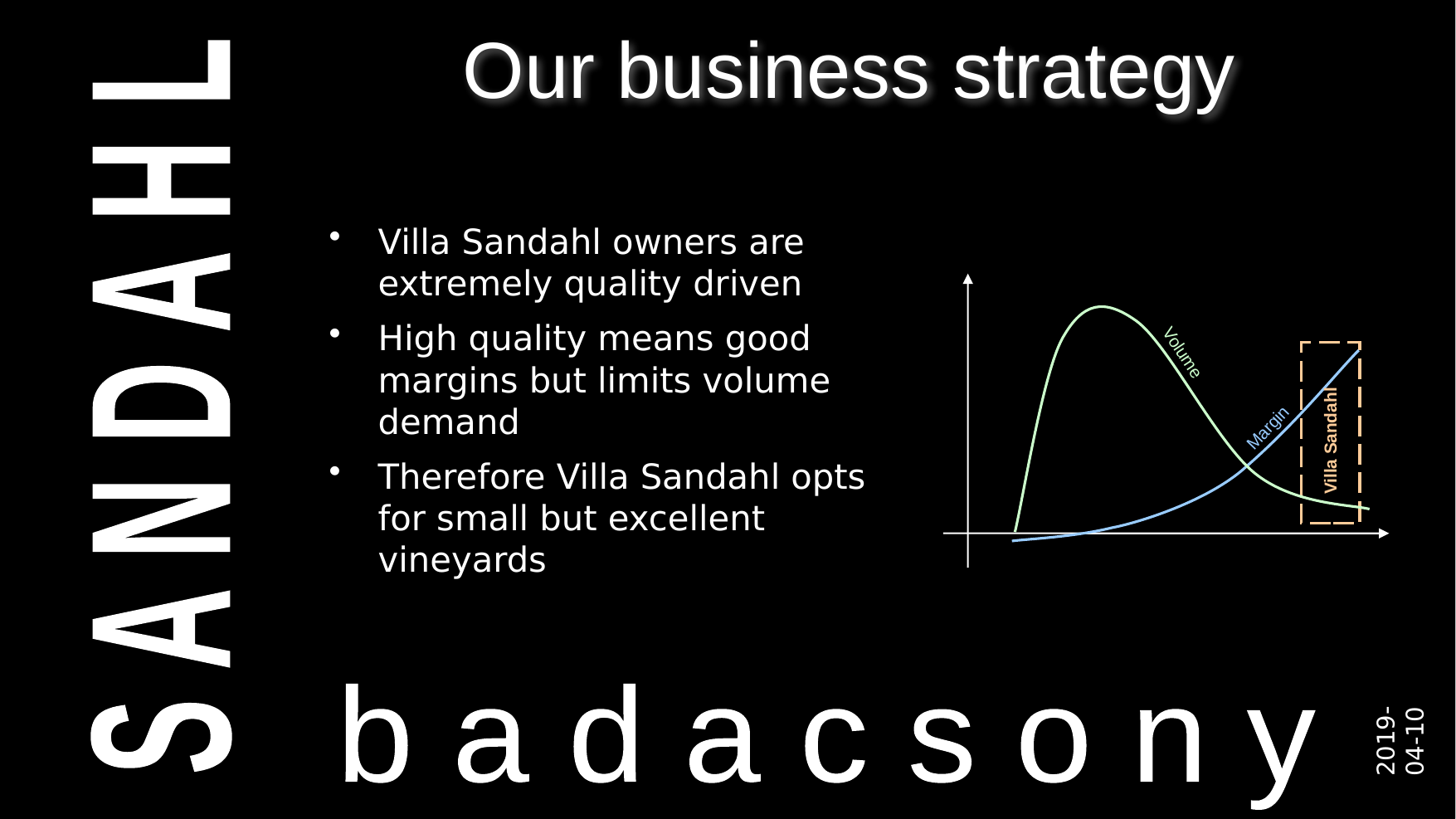

# Our business strategy
Villa Sandahl owners are extremely quality driven
High quality means good margins but limits volume demand
Therefore Villa Sandahl opts for small but excellent vineyards

Volume

Margin
Villa Sandahl